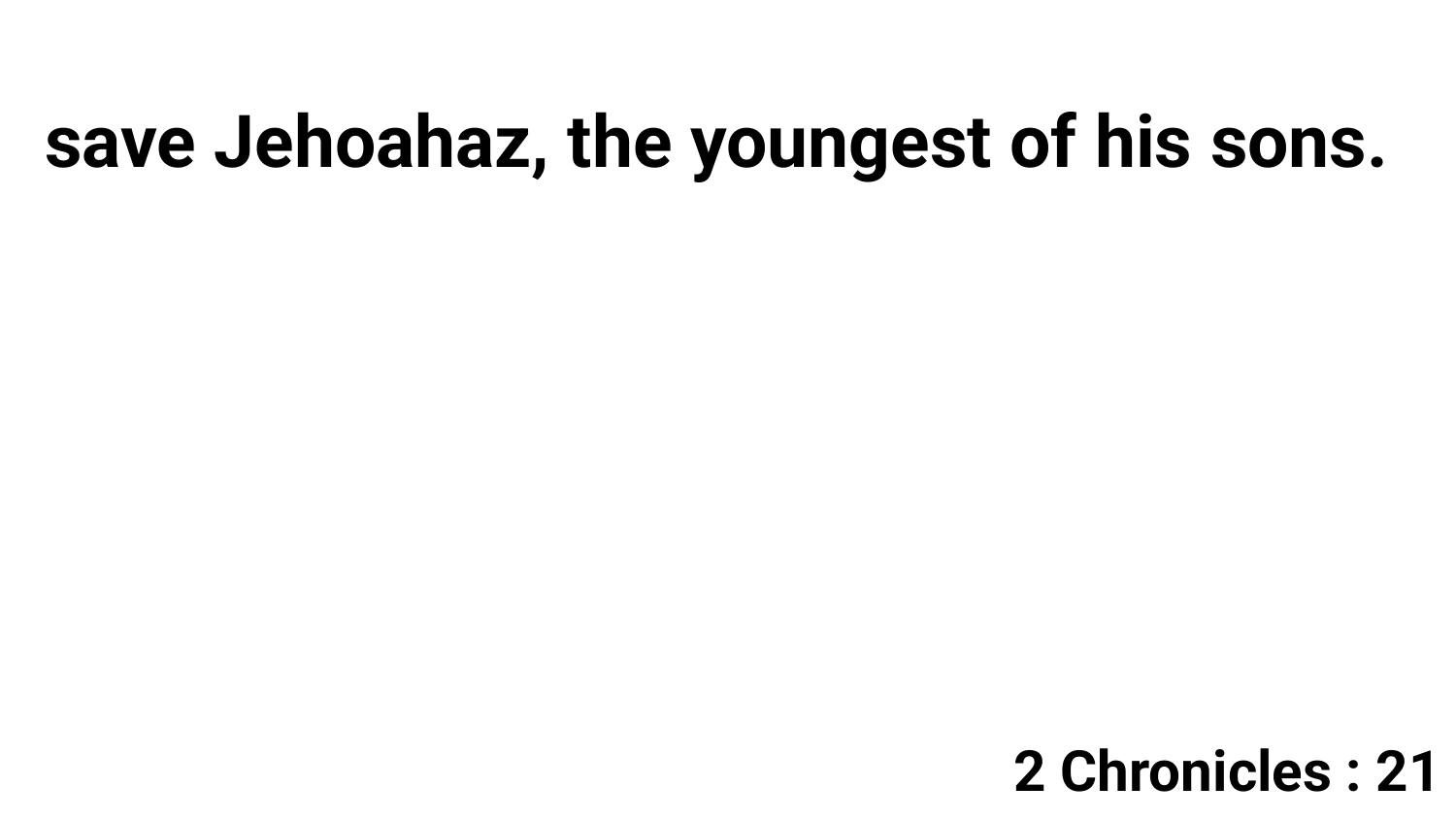

save Jehoahaz, the youngest of his sons.
2 Chronicles : 21